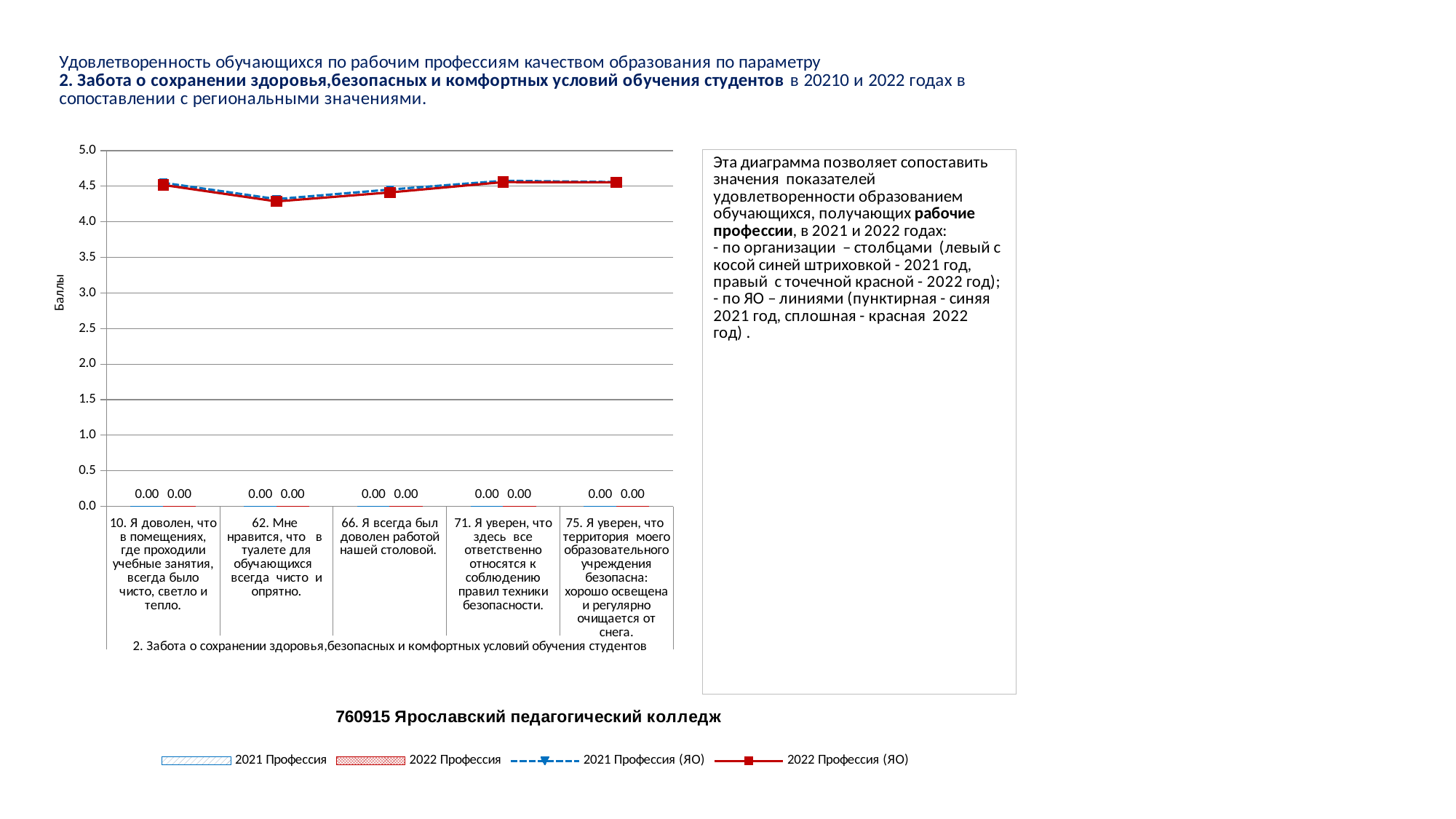

### Chart

| Category | 2021 Профессия | 2022 Профессия | 2021 Профессия (ЯО) | 2022 Профессия (ЯО) |
|---|---|---|---|---|
| 10. Я доволен, что в помещениях, где проходили учебные занятия, всегда было чисто, светло и тепло. | 0.0 | 0.0 | 4.5486371592898225 | 4.5183022681338425 |
| 62. Мне  нравится, что   в  туалете для обучающихся   всегда  чисто  и опрятно. | 0.0 | 0.0 | 4.319329832458115 | 4.286548394340894 |
| 66. Я всегда был доволен работой нашей столовой.  | 0.0 | 0.0 | 4.4533633408352085 | 4.412755445766899 |
| 71. Я уверен, что здесь  все ответственно относятся к соблюдению правил техники безопасности. | 0.0 | 0.0 | 4.577394348587147 | 4.5578261845946555 |
| 75. Я уверен, что  территория  моего образовательного учреждения безопасна: хорошо освещена и регулярно очищается от снега. | 0.0 | 0.0 | 4.5593898474618655 | 4.555580507523018 |